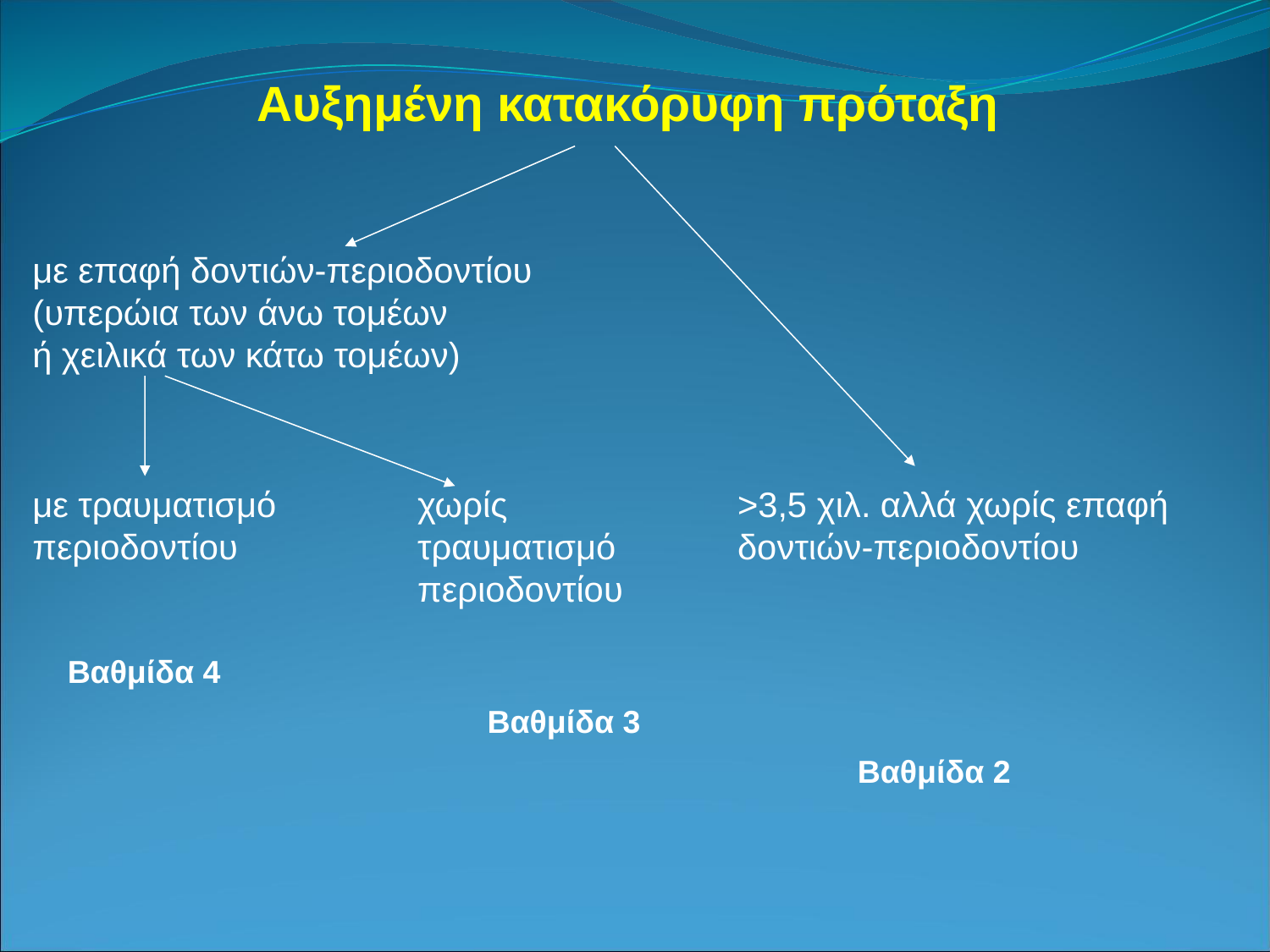

Αυξημένη κατακόρυφη πρόταξη

με επαφή δοντιών-περιοδοντίου
(υπερώια των άνω τομέων
ή χειλικά των κάτω τομέων)

με τραυματισμό
περιοδοντίου
χωρίς τραυματισμό
περιοδοντίου
>3,5 χιλ. αλλά χωρίς επαφή
δοντιών-περιοδοντίου

Βαθμίδα 4
Βαθμίδα 3
Βαθμίδα 2